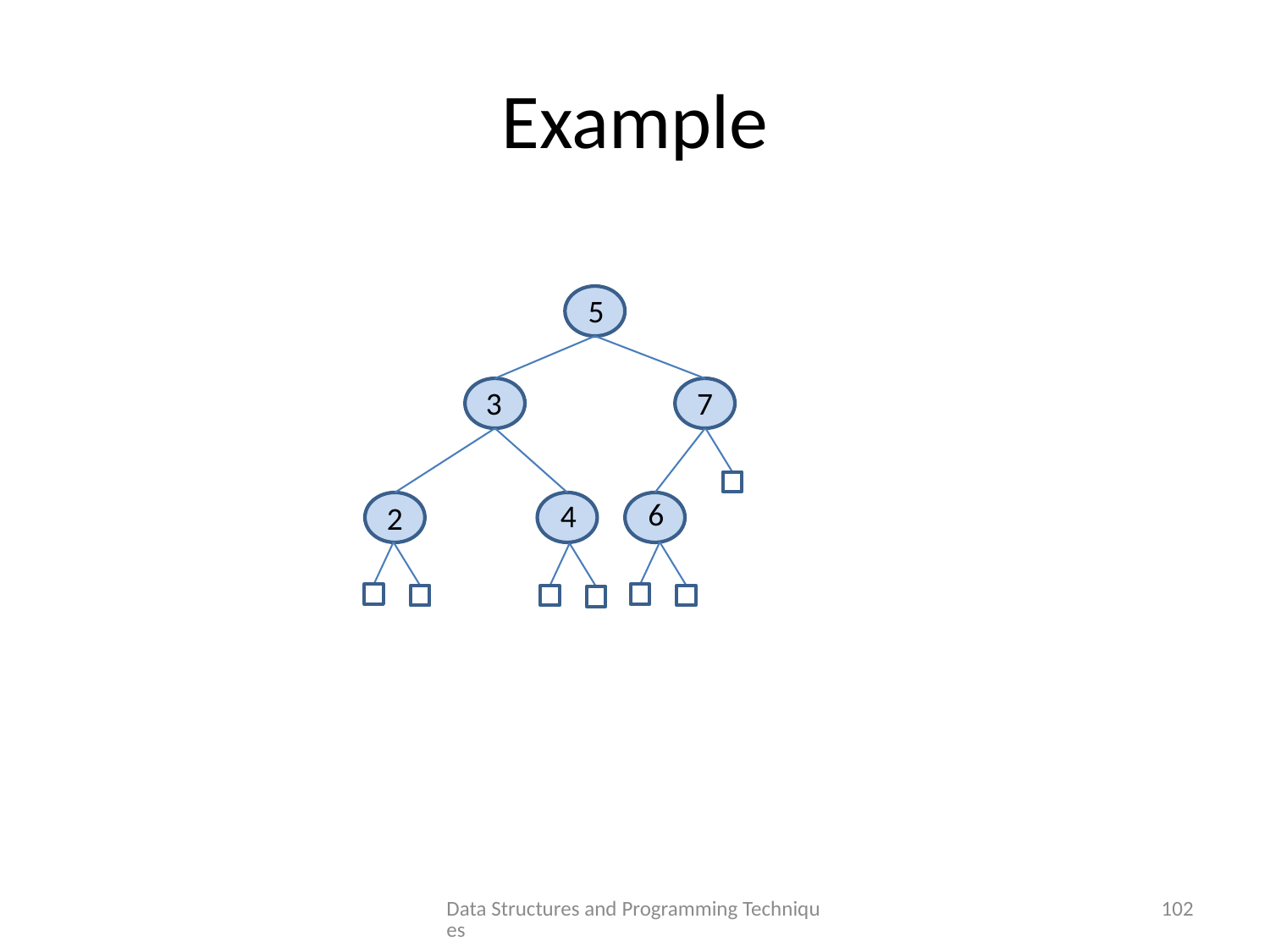

# Example

5

3
7

6
4

2

Data Structures and Programming Techniques
102